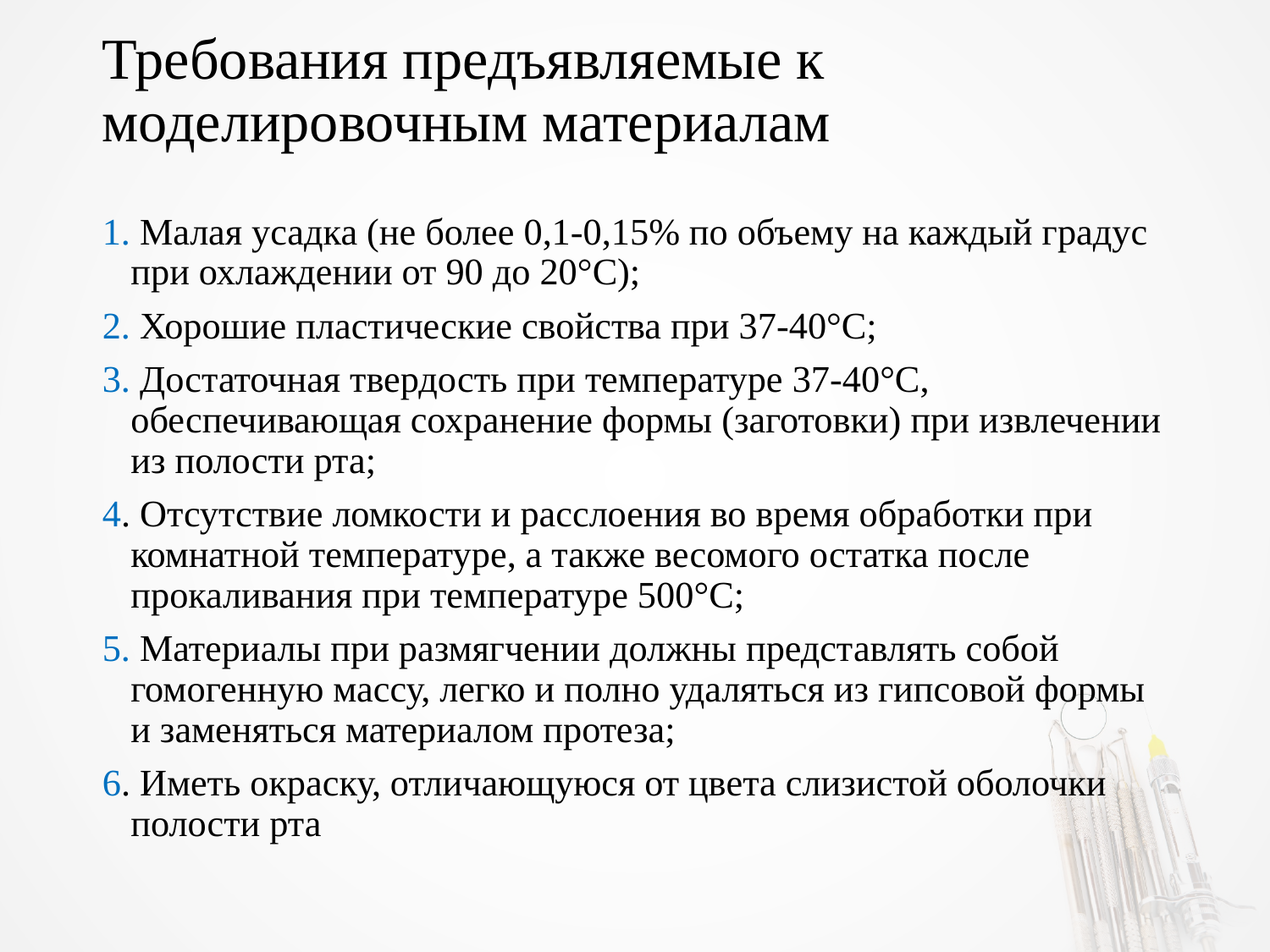

# Требования предъявляемые к моделировочным материалам
1. Малая усадка (не более 0,1-0,15% по объему на каждый градус при охлаждении от 90 до 20°С);
2. Хорошие пластические свойства при 37-40°С;
3. Достаточная твердость при температуре 37-40°С, обеспечивающая сохранение формы (заготовки) при извлечении из полости рта;
4. Отсутствие ломкости и расслоения во время обработки при комнатной температуре, а также весомого остатка после прокаливания при температуре 500°С;
5. Материалы при размягчении должны представлять собой гомогенную массу, легко и полно удаляться из гипсовой формы и заменяться материалом протеза;
6. Иметь окраску, отличающуюся от цвета слизистой оболочки полости рта